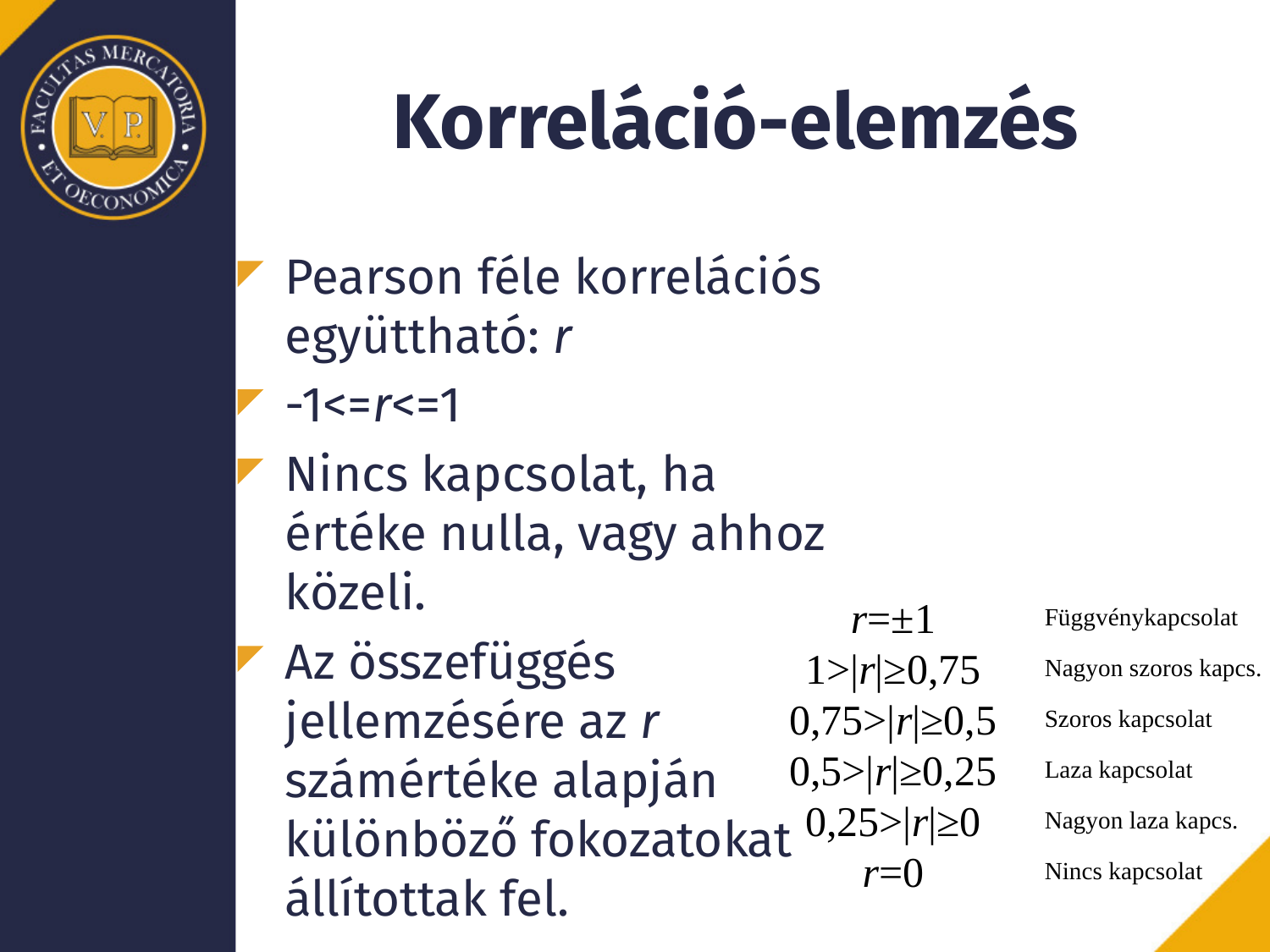

# Korreláció-elemzés
Pearson féle korrelációs együttható: r
-1<=r<=1
Nincs kapcsolat, ha értéke nulla, vagy ahhoz közeli.
Az összefüggés jellemzésére az r számértéke alapján különböző fokozatokat állítottak fel.
r=±1
1>|r|≥0,75
0,75>|r|≥0,5
0,5>|r|≥0,25
0,25>|r|≥0
r=0
Függvénykapcsolat
Nagyon szoros kapcs.
Szoros kapcsolat
Laza kapcsolat
Nagyon laza kapcs.
Nincs kapcsolat